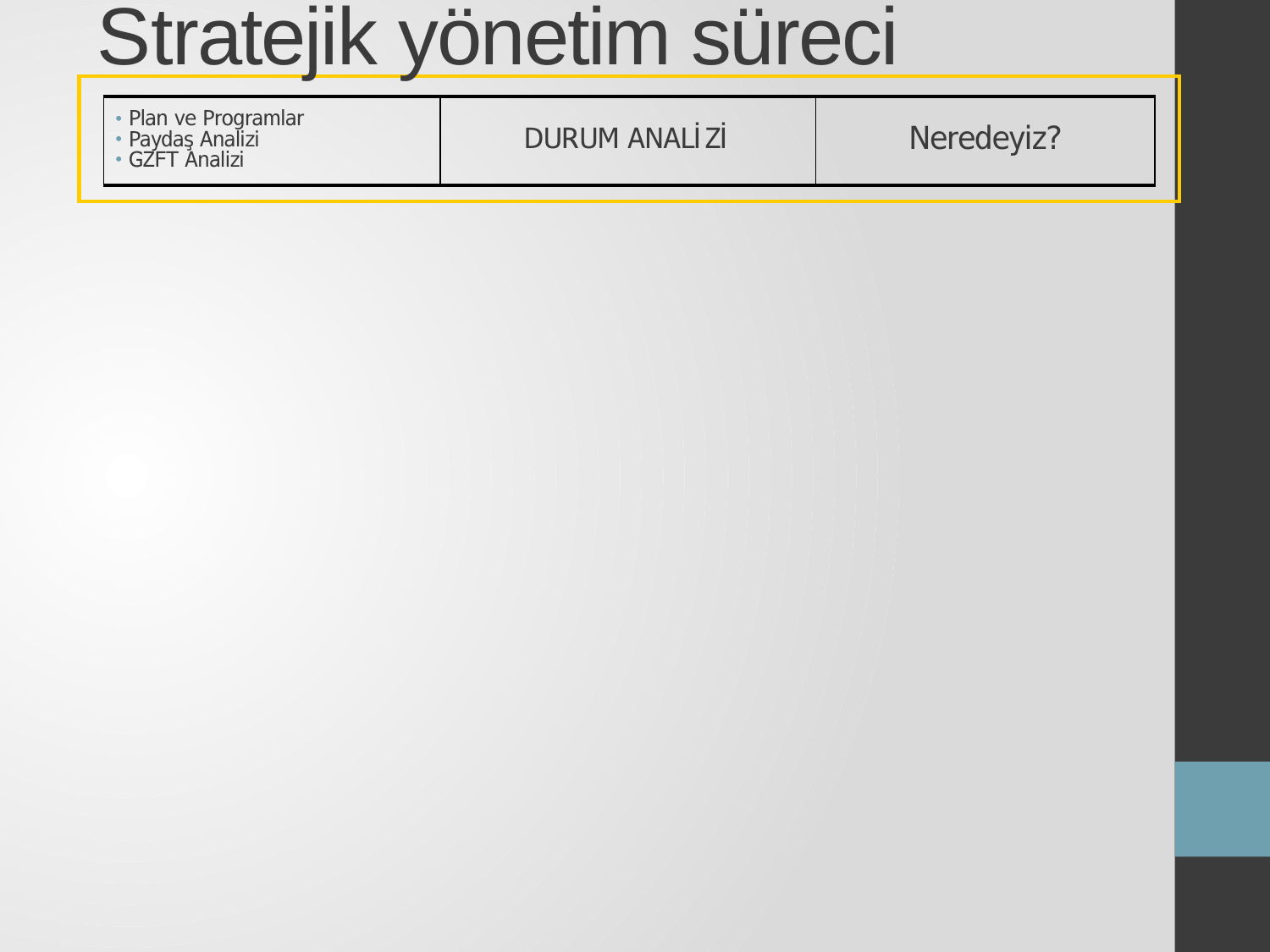

Stratejik yönetim süreci

| Plan ve Programlar Paydaş Analizi GZFT Analizi | DURUM ANALİZİ | Neredeyiz? |
| --- | --- | --- |